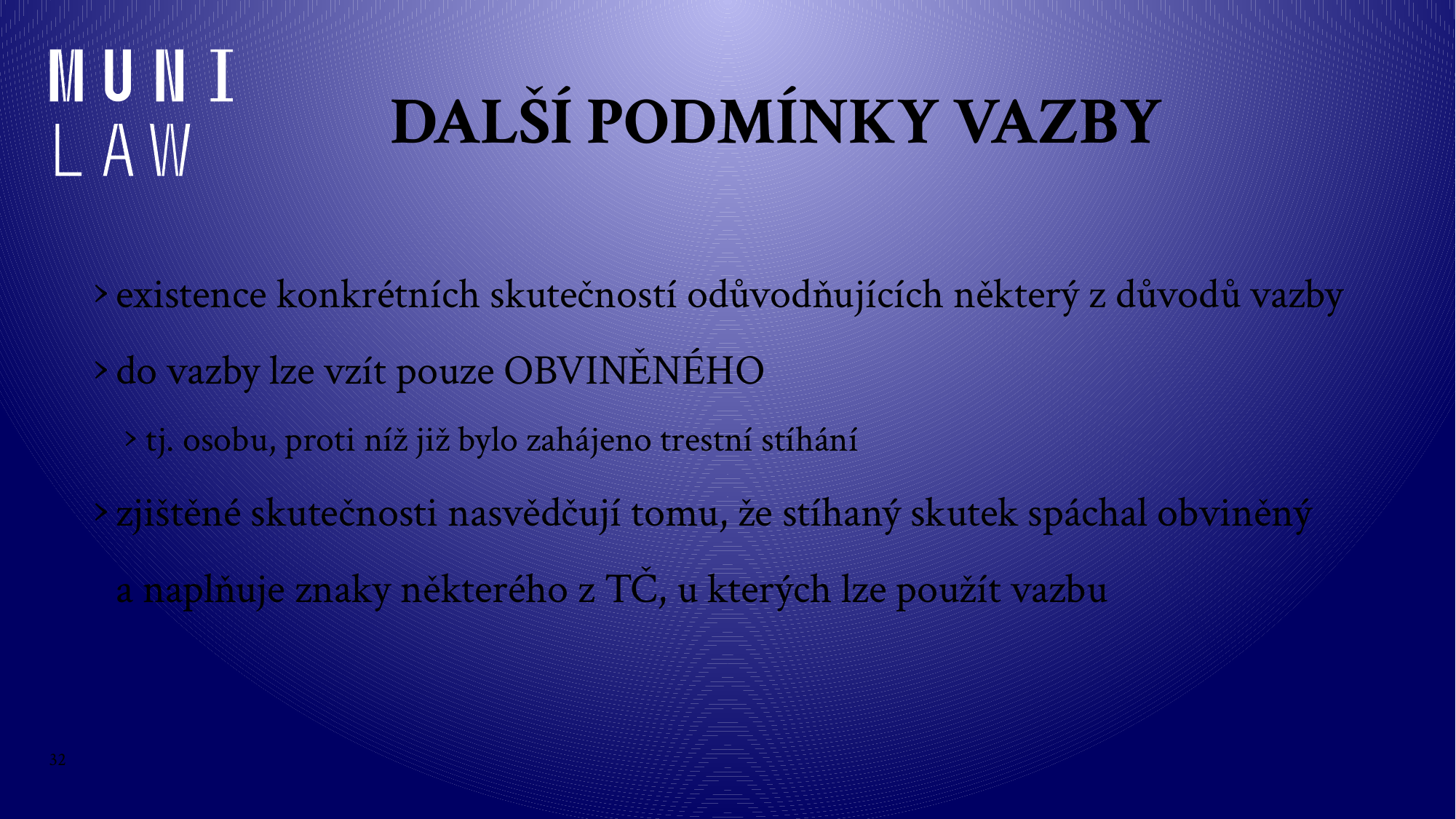

# Další podmínky vazby
existence konkrétních skutečností odůvodňujících některý z důvodů vazby
do vazby lze vzít pouze OBVINĚNÉHO
tj. osobu, proti níž již bylo zahájeno trestní stíhání
zjištěné skutečnosti nasvědčují tomu, že stíhaný skutek spáchal obviněný     a naplňuje znaky některého z TČ, u kterých lze použít vazbu
32